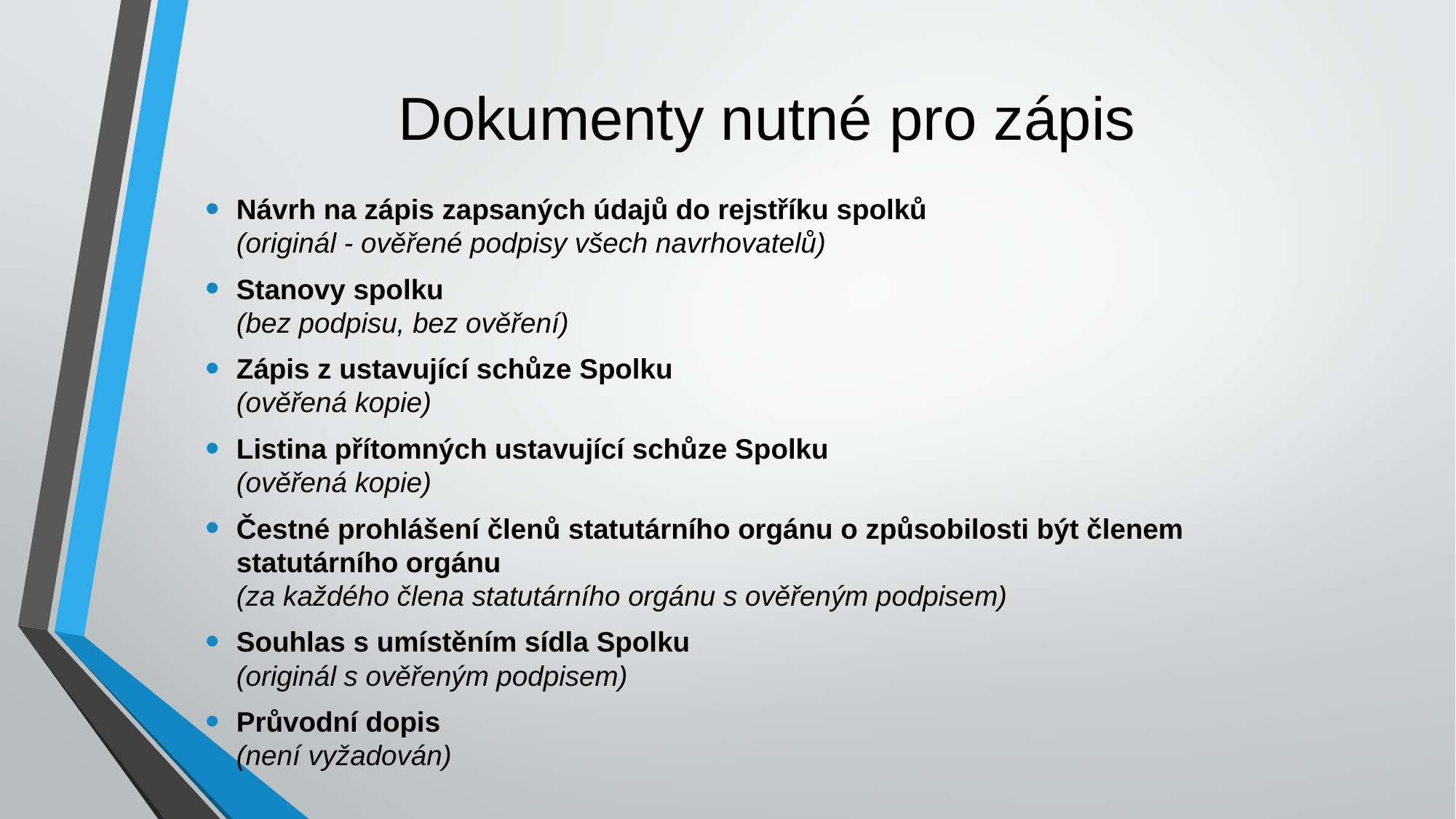

# Dokumenty nutné pro zápis
Návrh na zápis zapsaných údajů do rejstříku spolků
(originál - ověřené podpisy všech navrhovatelů)
Stanovy spolku
(bez podpisu, bez ověření)
Zápis z ustavující schůze Spolku
(ověřená kopie)
Listina přítomných ustavující schůze Spolku
(ověřená kopie)
Čestné prohlášení členů statutárního orgánu o způsobilosti být členem statutárního orgánu
(za každého člena statutárního orgánu s ověřeným podpisem)
Souhlas s umístěním sídla Spolku
(originál s ověřeným podpisem)
Průvodní dopis
(není vyžadován)